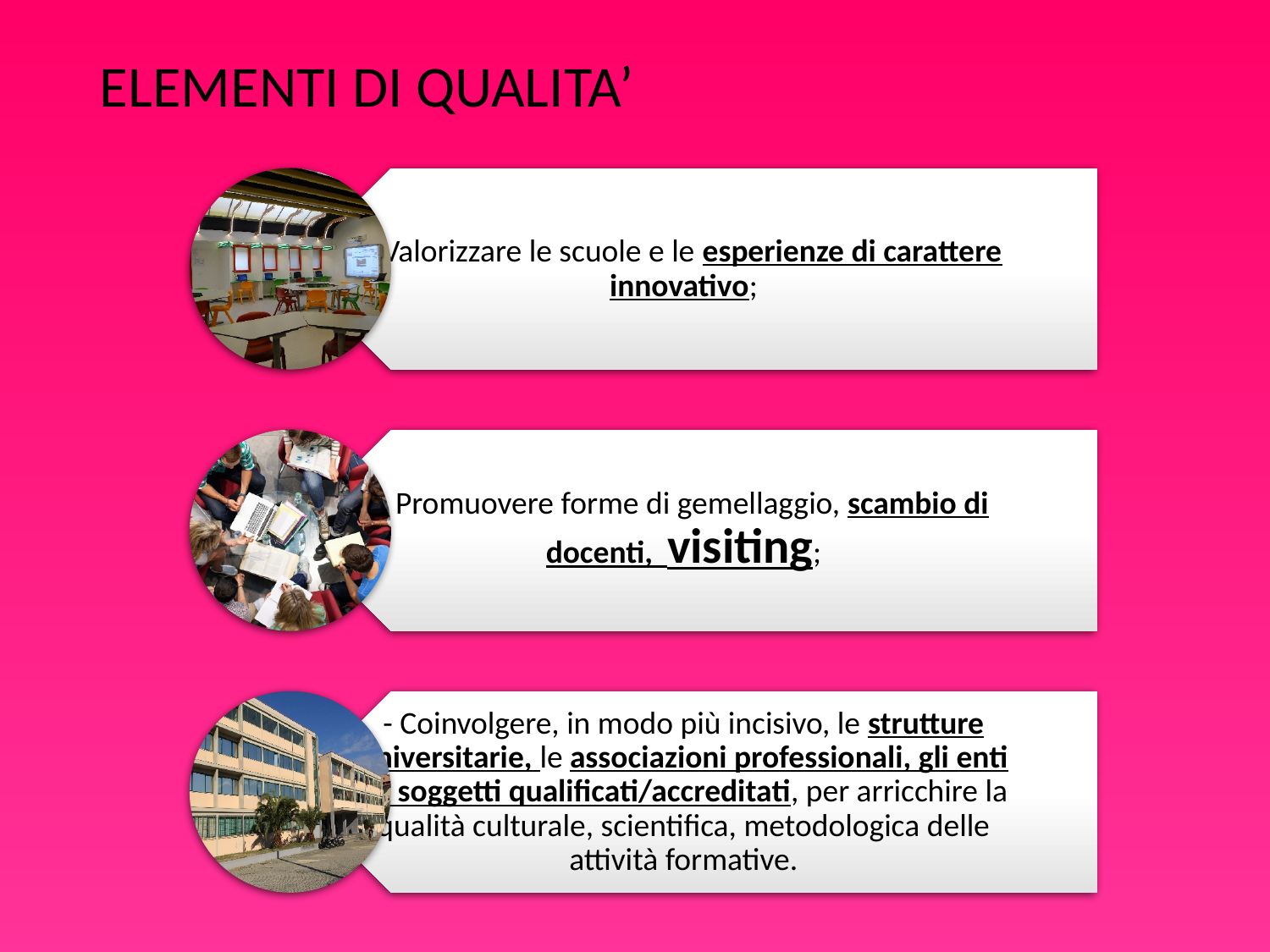

ELEMENTI DI QUALITA’
- Valorizzare le scuole e le esperienze di carattere innovativo;
- Promuovere forme di gemellaggio, scambio di docenti,  visiting;
- Coinvolgere, in modo più incisivo, le strutture universitarie, le associazioni professionali, gli enti e i soggetti qualificati/accreditati, per arricchire la qualità culturale, scientifica, metodologica delle attività formative.